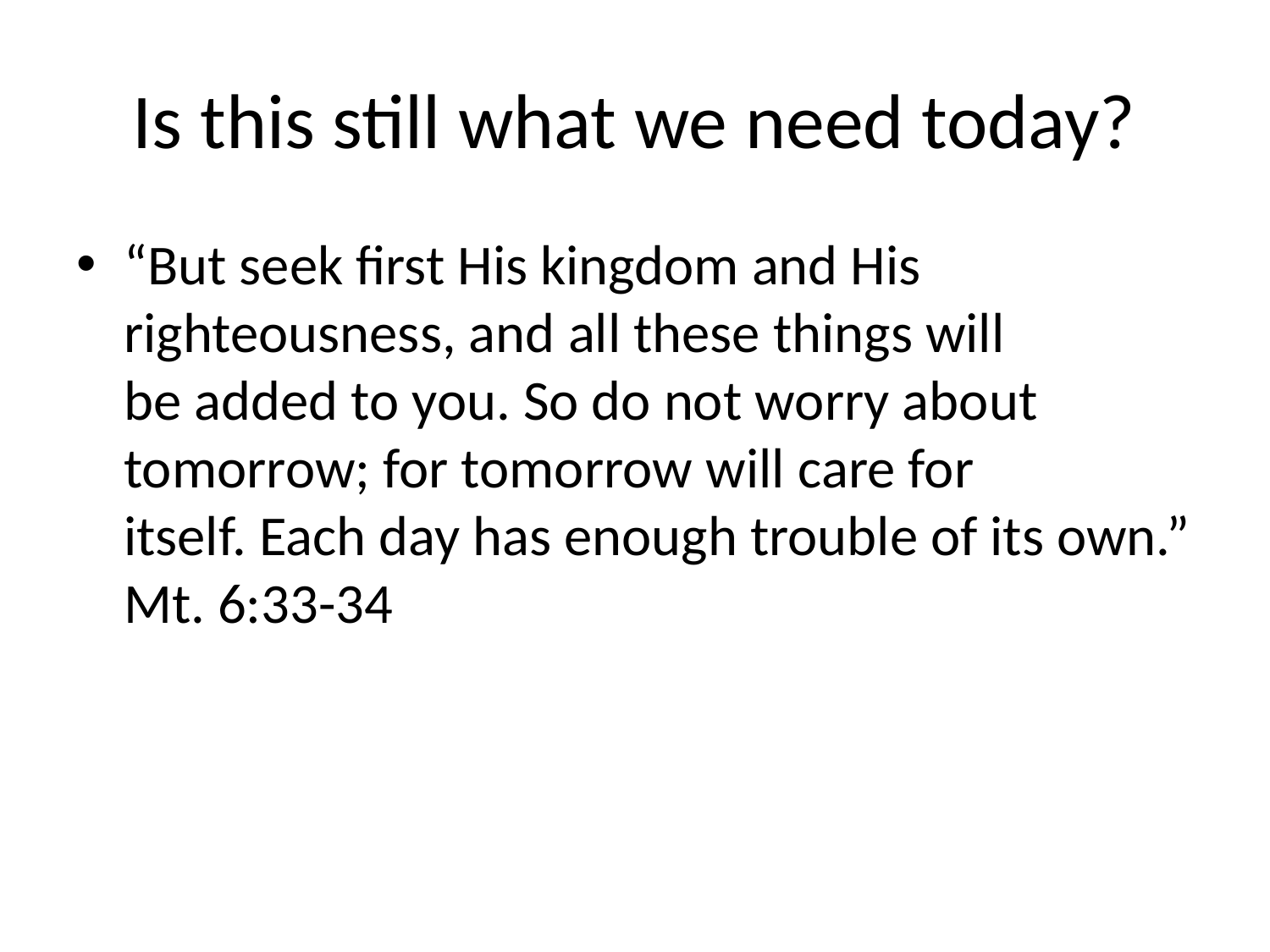

# Is this still what we need today?
“But seek first His kingdom and His righteousness, and all these things will be added to you. So do not worry about tomorrow; for tomorrow will care for itself. Each day has enough trouble of its own.” Mt. 6:33-34